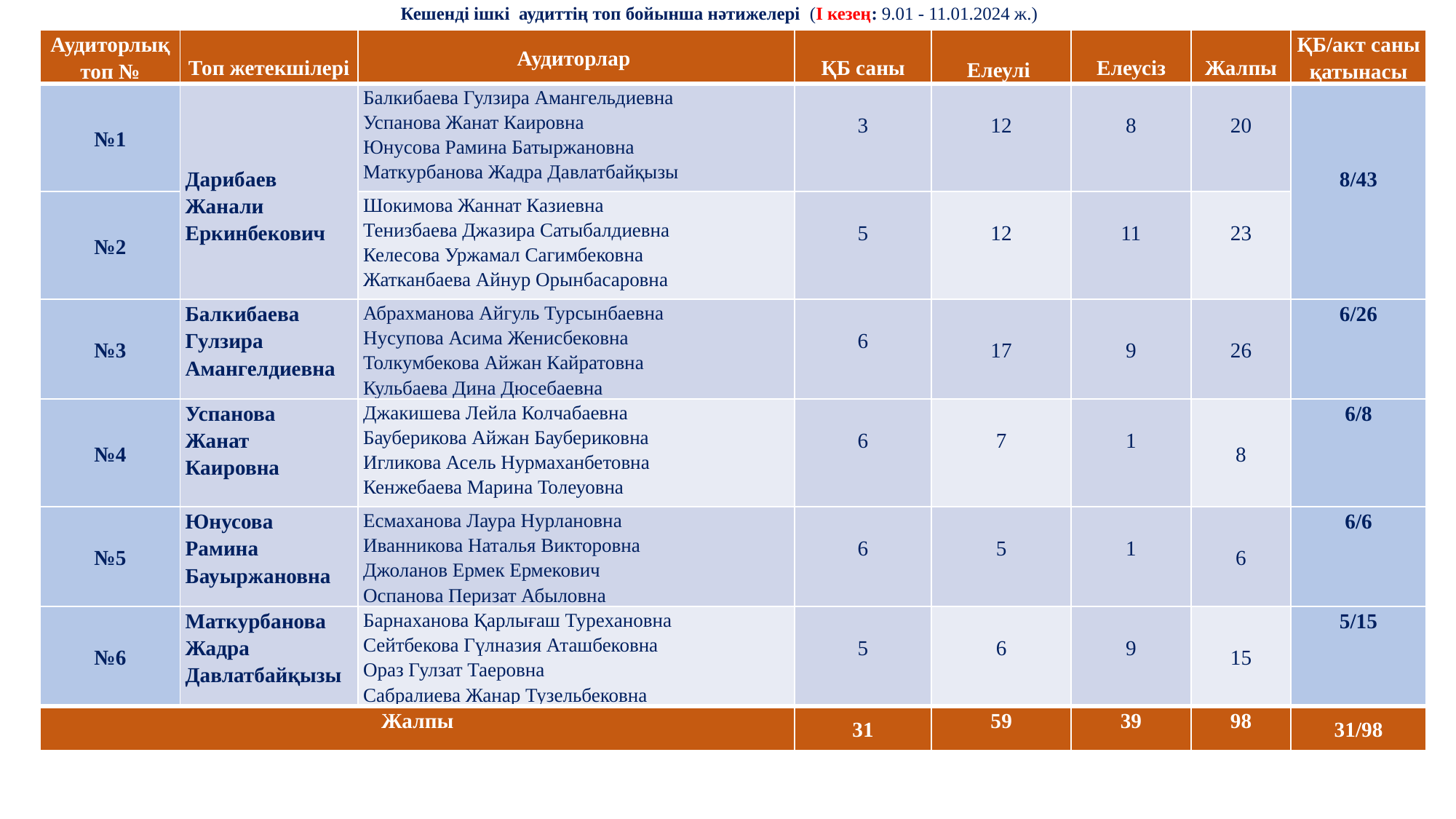

Кешенді ішкі  аудиттің топ бойынша нәтижелері  (I кезең: 9.01 - 11.01.2024 ж.)
| Аудиторлық топ № | Топ жетекшілері | Аудиторлар | ҚБ саны | Елеулі | Елеусіз | Жалпы | ҚБ/акт саны қатынасы |
| --- | --- | --- | --- | --- | --- | --- | --- |
| №1 | Дарибаев Жанали Еркинбекович | Балкибаева Гулзира Амангельдиевна Успанова Жанат Каировна Юнусова Рамина Батыржановна Маткурбанова Жадра Давлатбайқызы | 3 | 12 | 8 | 20 | 8/43 |
| №2 |  | Шокимова Жаннат Казиевна Тенизбаева Джазира Сатыбалдиевна Келесова Уржамал Сагимбековна Жатканбаева Айнур Орынбасаровна | 5 | 12 | 11 | 23 |  |
| №3 | Балкибаева Гулзира Амангелдиевна | Абрахманова Айгуль Турсынбаевна Нусупова Асима Женисбековна Толкумбекова Айжан Кайратовна Кульбаева Дина Дюсебаевна | 6 | 17 | 9 | 26 | 6/26 |
| №4 | Успанова Жанат Каировна | Джакишева Лейла Колчабаевна Бауберикова Айжан Баубериковна Игликова Асель Нурмаханбетовна Кенжебаева Марина Толеуовна | 6 | 7 | 1 | 8 | 6/8 |
| №5 | Юнусова Рамина Бауыржановна | Есмаханова Лаура Нурлановна Иванникова Наталья Викторовна Джоланов Ермек Ермекович Оспанова Перизат Абыловна | 6 | 5 | 1 | 6 | 6/6 |
| №6 | Маткурбанова Жадра Давлатбайқызы | Барнаханова Қарлығаш Турехановна Сейтбекова Гүлназия Аташбековна Ораз Гулзат Таеровна Сабралиева Жанар Тузельбековна | 5 | 6 | 9 | 15 | 5/15 |
| Жалпы |  |  | 31 | 59 | 39 | 98 | 31/98 |